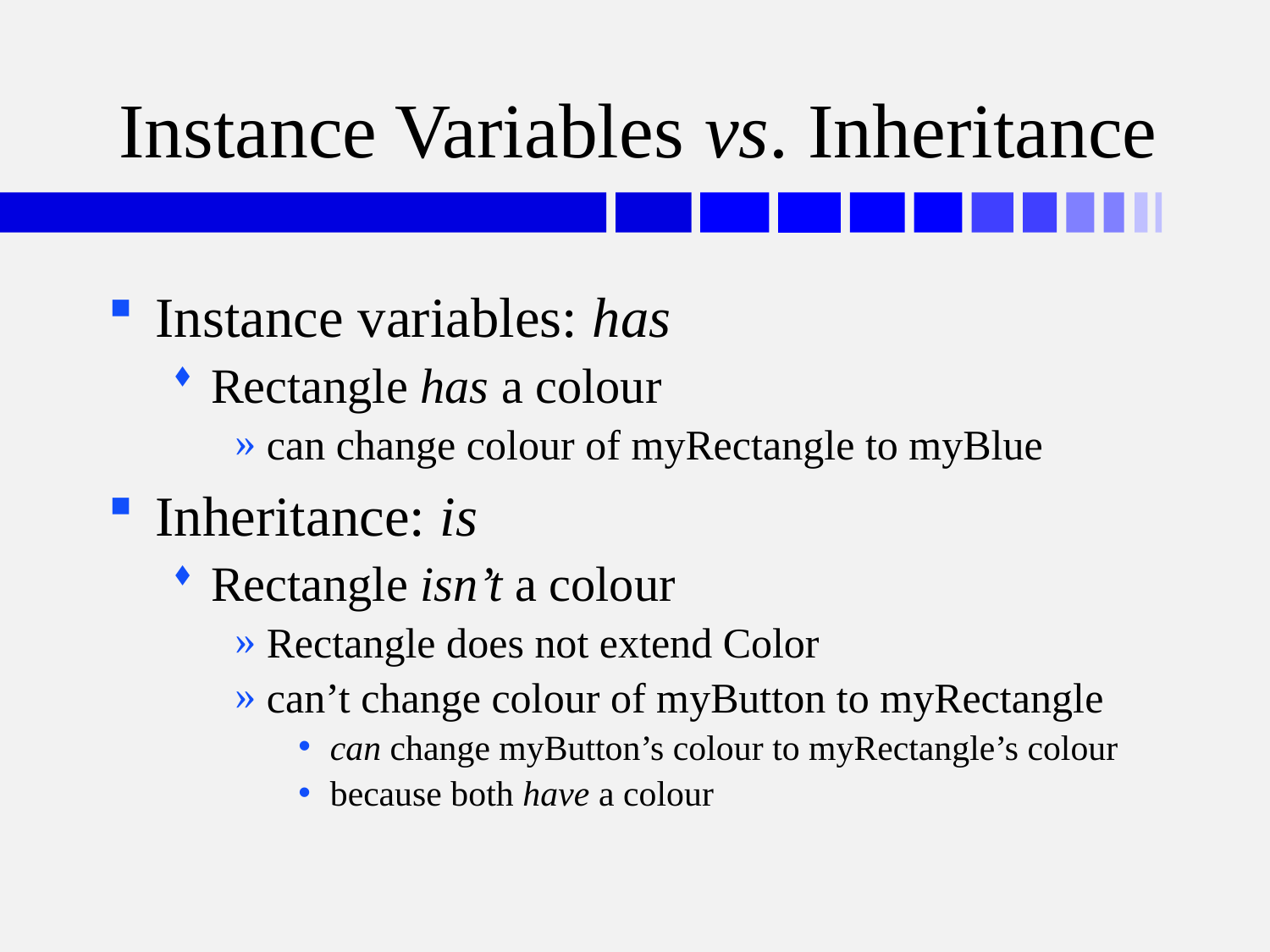

# Instance Variables vs. Inheritance
Instance variables: has
Rectangle has a colour
can change colour of myRectangle to myBlue
Inheritance: is
Rectangle isn’t a colour
Rectangle does not extend Color
can’t change colour of myButton to myRectangle
can change myButton’s colour to myRectangle’s colour
because both have a colour